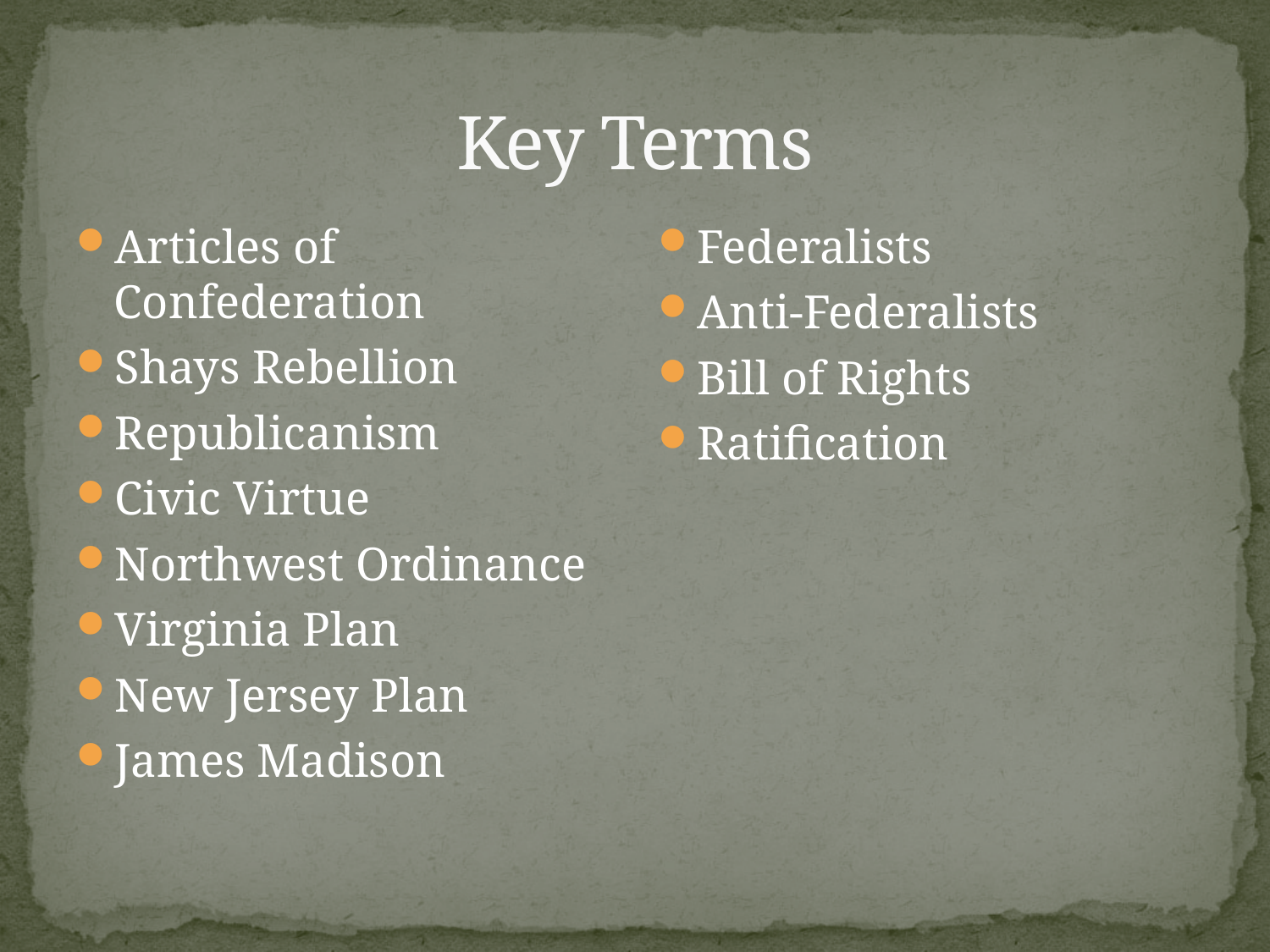

# Key Terms
Articles of Confederation
Shays Rebellion
Republicanism
Civic Virtue
Northwest Ordinance
Virginia Plan
New Jersey Plan
James Madison
Federalists
Anti-Federalists
Bill of Rights
Ratification